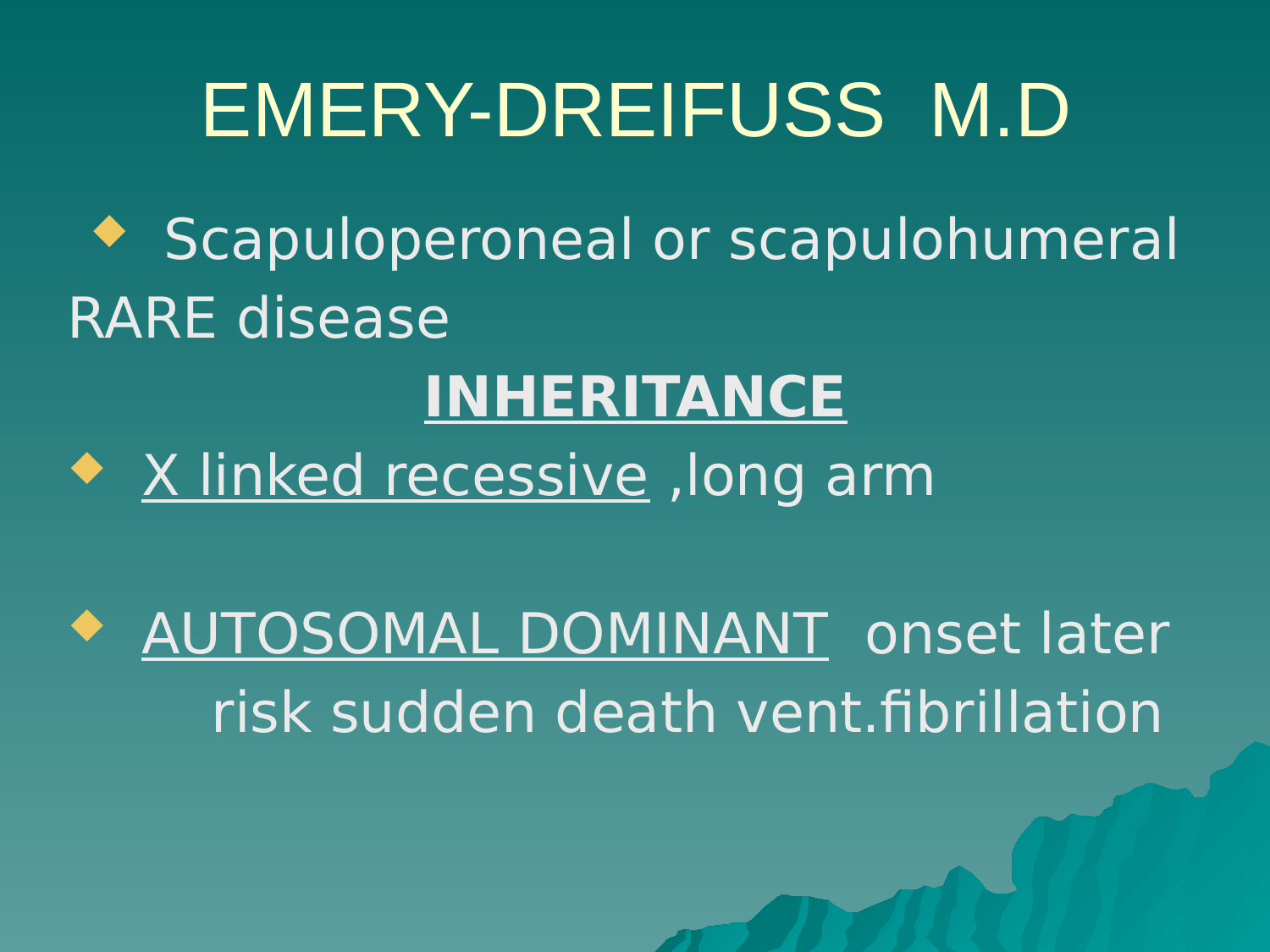

# EMERY-DREIFUSS  M.D
Scapuloperoneal or scapulohumeral
RARE disease
INHERITANCE
X linked recessive ,long arm

AUTOSOMAL DOMINANT  onset later
        risk sudden death vent.fibrillation